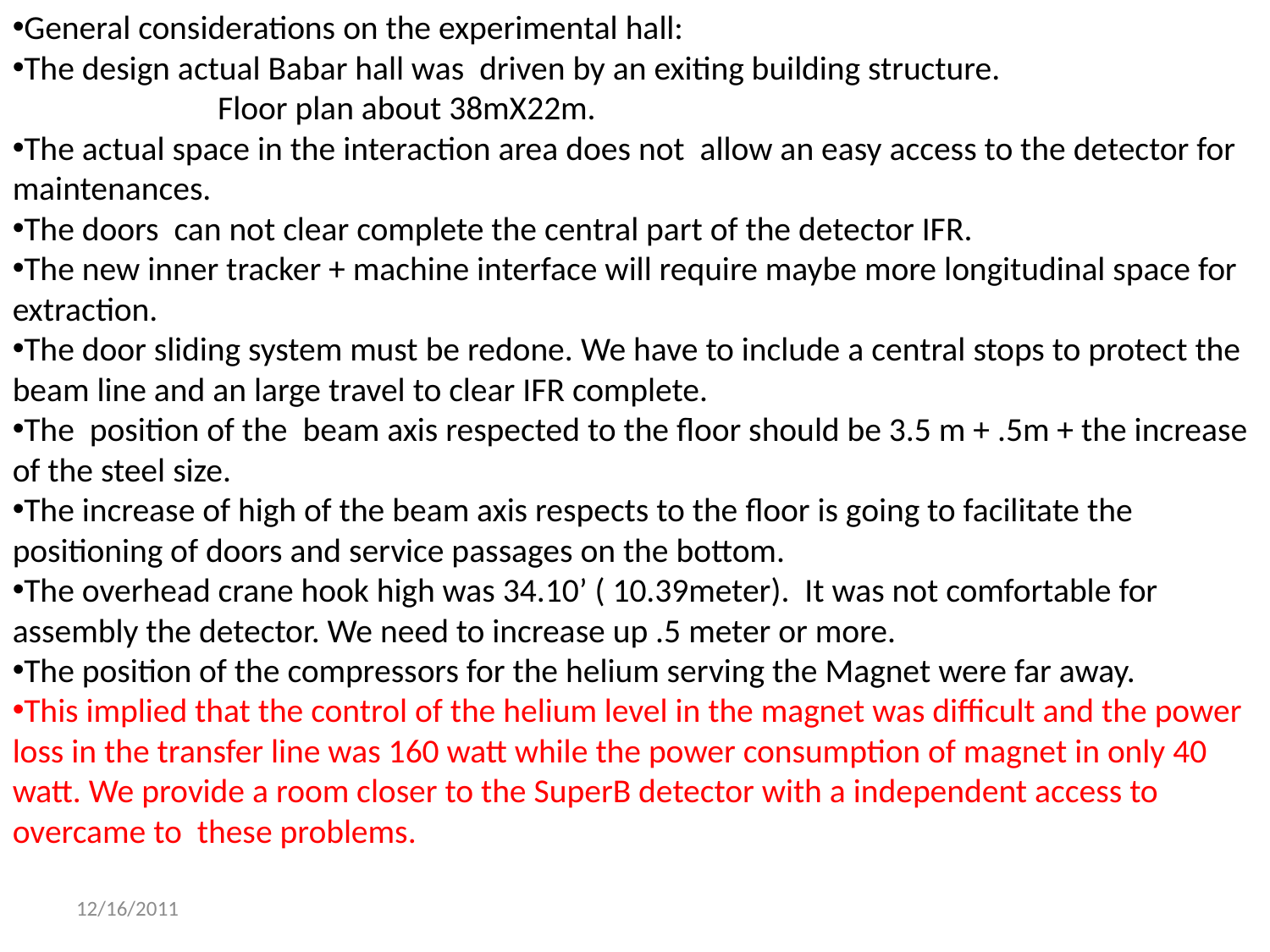

General considerations on the experimental hall:
The design actual Babar hall was  driven by an exiting building structure.                                                             Floor plan about 38mX22m.
The actual space in the interaction area does not  allow an easy access to the detector for maintenances.
The doors  can not clear complete the central part of the detector IFR.
The new inner tracker + machine interface will require maybe more longitudinal space for extraction.
The door sliding system must be redone. We have to include a central stops to protect the beam line and an large travel to clear IFR complete.
The  position of the  beam axis respected to the floor should be 3.5 m + .5m + the increase of the steel size.
The increase of high of the beam axis respects to the floor is going to facilitate the positioning of doors and service passages on the bottom.
The overhead crane hook high was 34.10’ ( 10.39meter).  It was not comfortable for assembly the detector. We need to increase up .5 meter or more.
The position of the compressors for the helium serving the Magnet were far away.
This implied that the control of the helium level in the magnet was difficult and the power loss in the transfer line was 160 watt while the power consumption of magnet in only 40 watt. We provide a room closer to the SuperB detector with a independent access to overcame to  these problems.
12/16/2011